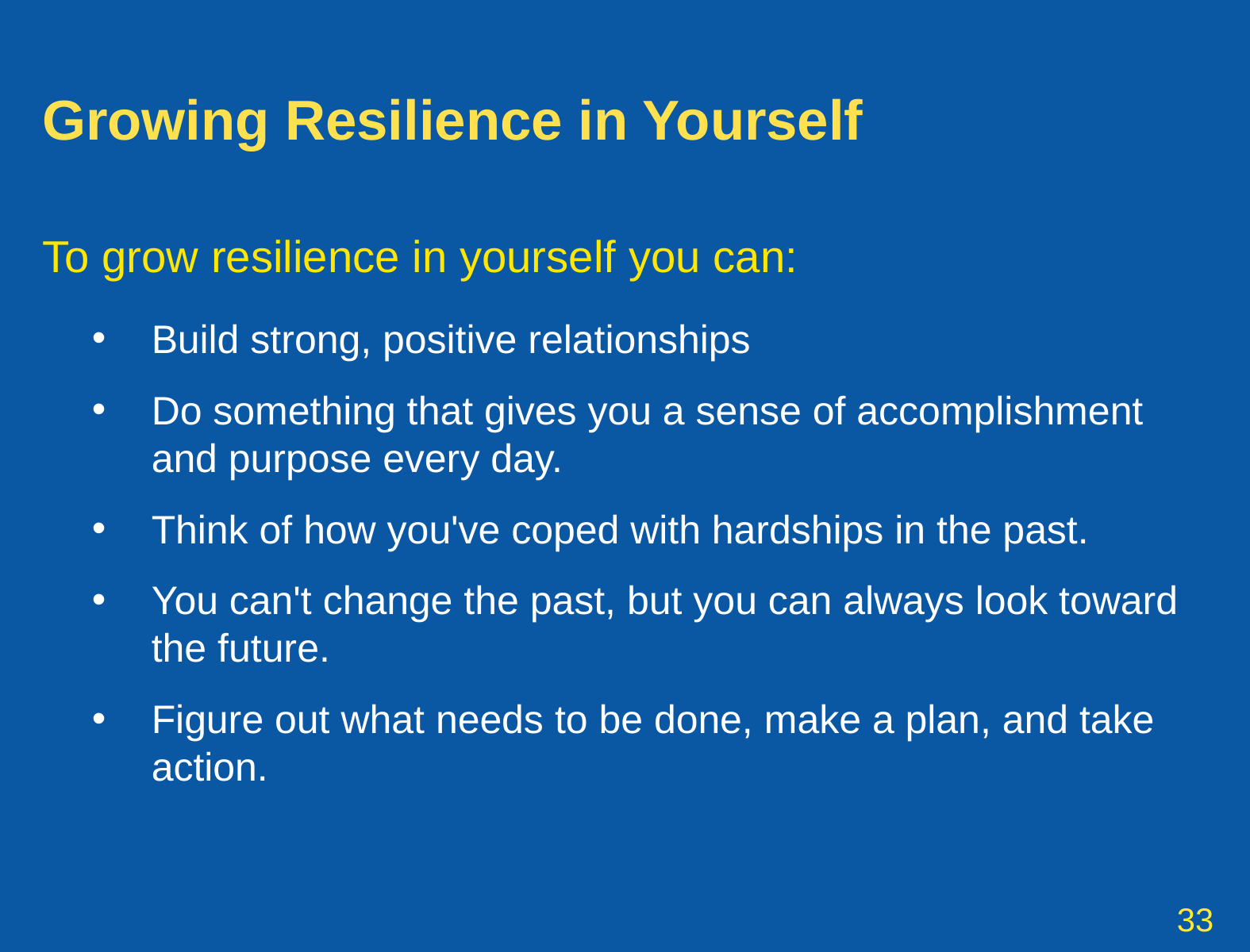

# Growing Resilience in Yourself
To grow resilience in yourself you can:
Build strong, positive relationships

Do something that gives you a sense of accomplishment and purpose every day.

Think of how you've coped with hardships in the past.

You can't change the past, but you can always look toward the future.

Figure out what needs to be done, make a plan, and take action.
33